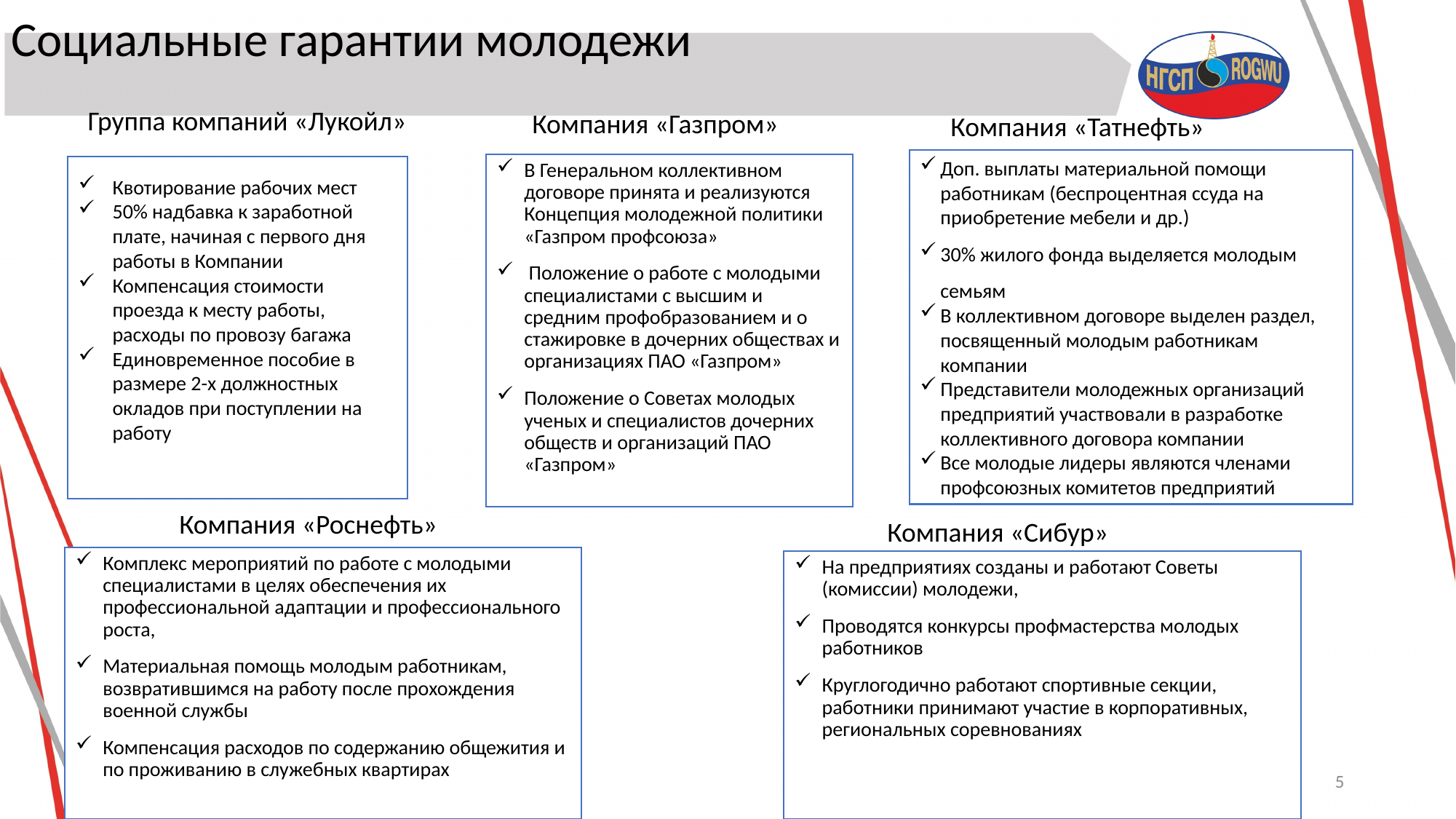

# Социальные гарантии молодежи
Группа компаний «Лукойл»
Компания «Газпром»
Компания «Татнефть»
Доп. выплаты материальной помощи работникам (беспроцентная ссуда на приобретение мебели и др.)
30% жилого фонда выделяется молодым семьям
В коллективном договоре выделен раздел, посвященный молодым работникам компании
Представители молодежных организаций предприятий участвовали в разработке коллективного договора компании
Все молодые лидеры являются членами профсоюзных комитетов предприятий
В Генеральном коллективном договоре принята и реализуются Концепция молодежной политики «Газпром профсоюза»
 Положение о работе с молодыми специалистами с высшим и средним профобразованием и о стажировке в дочерних обществах и организациях ПАО «Газпром»
Положение о Советах молодых ученых и специалистов дочерних обществ и организаций ПАО «Газпром»

Квотирование рабочих мест
50% надбавка к заработной плате, начиная с первого дня работы в Компании
Компенсация стоимости проезда к месту работы, расходы по провозу багажа
Единовременное пособие в размере 2-х должностных окладов при поступлении на работу

Компания «Роснефть»
Компания «Сибур»
Комплекс мероприятий по работе с молодыми специалистами в целях обеспечения их профессиональной адаптации и профессионального роста,
Материальная помощь молодым работникам, возвратившимся на работу после прохождения военной службы
Компенсация расходов по содержанию общежития и по проживанию в служебных квартирах
На предприятиях созданы и работают Советы (комиссии) молодежи,
Проводятся конкурсы профмастерства молодых работников
Круглогодично работают спортивные секции, работники принимают участие в корпоративных, региональных соревнованиях
5